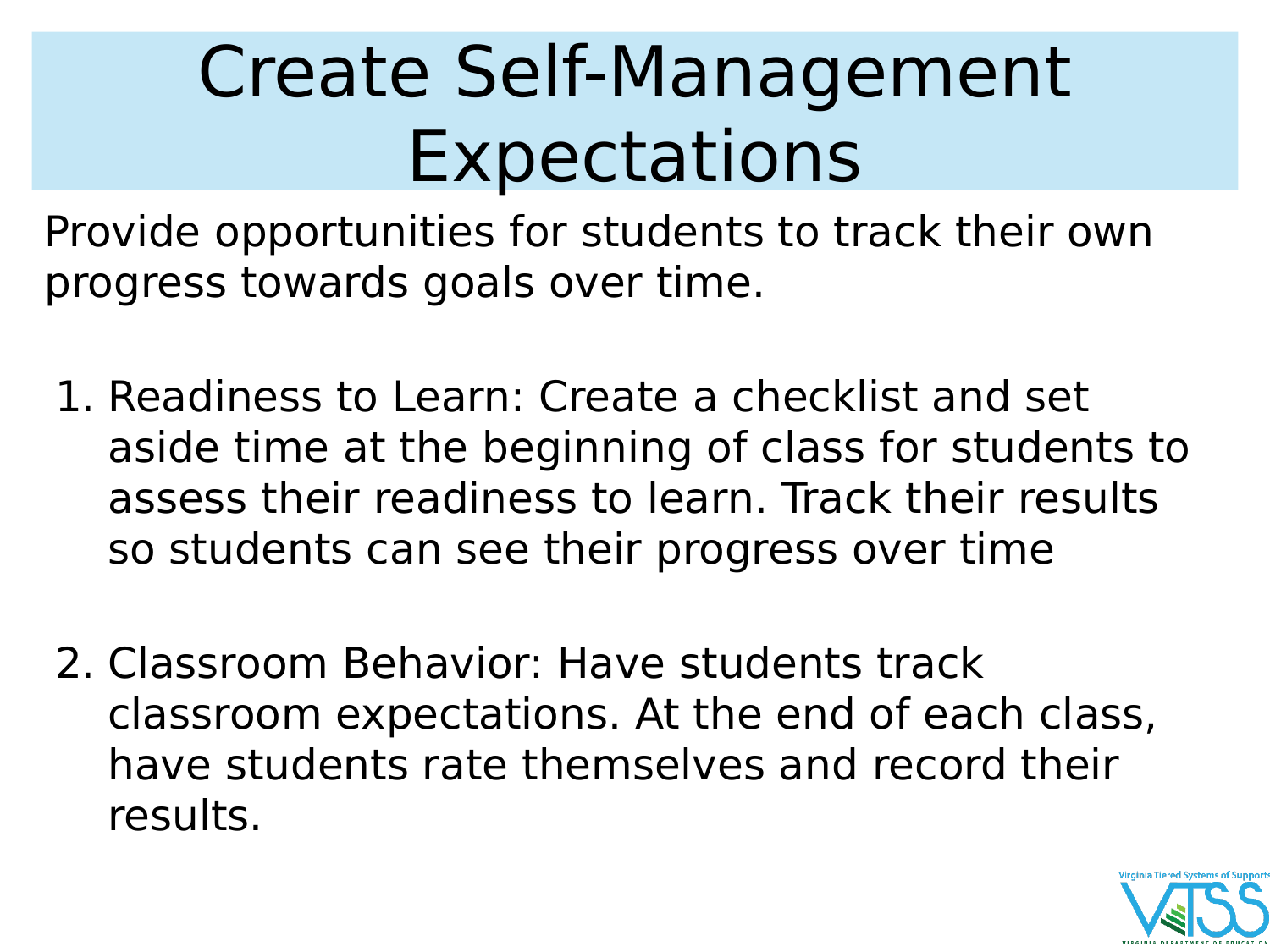

# Create Self-Management Expectations
Provide opportunities for students to track their own progress towards goals over time.

Readiness to Learn: Create a checklist and set aside time at the beginning of class for students to assess their readiness to learn. Track their results so students can see their progress over time

Classroom Behavior: Have students track classroom expectations. At the end of each class, have students rate themselves and record their results.